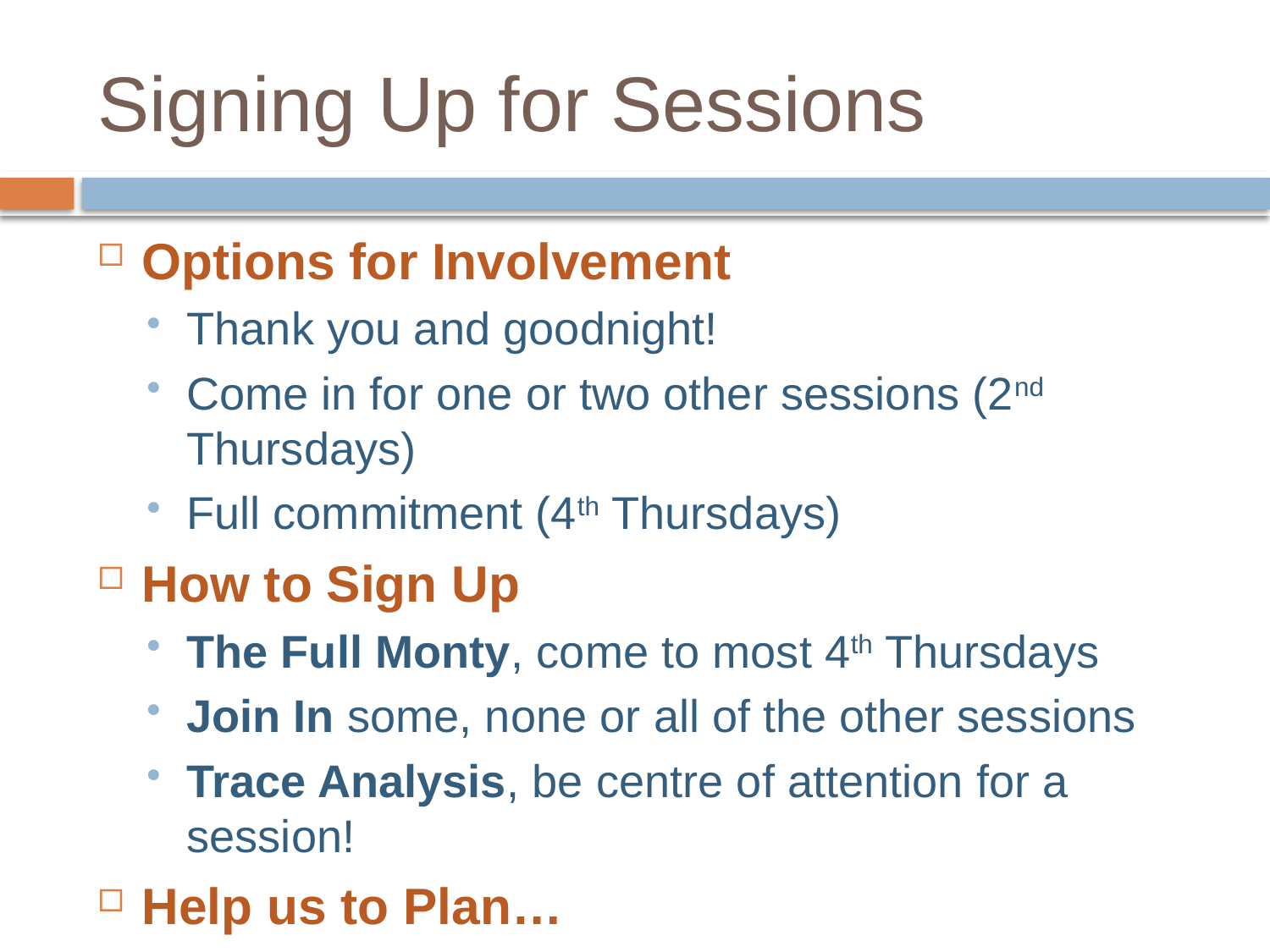

# Signing Up for Sessions
Options for Involvement
Thank you and goodnight!
Come in for one or two other sessions (2nd Thursdays)
Full commitment (4th Thursdays)
How to Sign Up
The Full Monty, come to most 4th Thursdays
Join In some, none or all of the other sessions
Trace Analysis, be centre of attention for a session!
Help us to Plan…